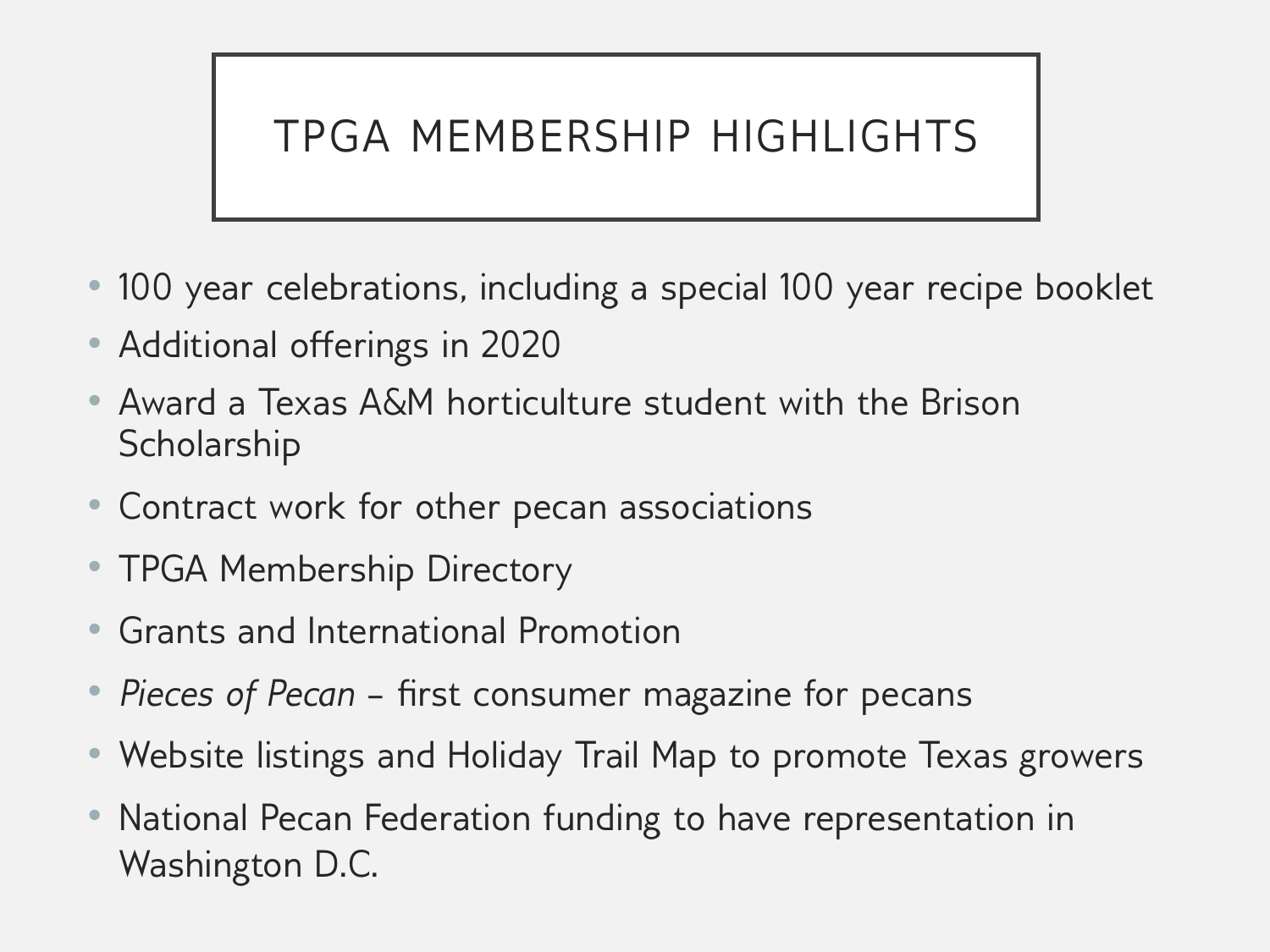

# TPGA Membership Highlights
100 year celebrations, including a special 100 year recipe booklet
Additional offerings in 2020
Award a Texas A&M horticulture student with the Brison Scholarship
Contract work for other pecan associations
TPGA Membership Directory
Grants and International Promotion
Pieces of Pecan – first consumer magazine for pecans
Website listings and Holiday Trail Map to promote Texas growers
National Pecan Federation funding to have representation in Washington D.C.